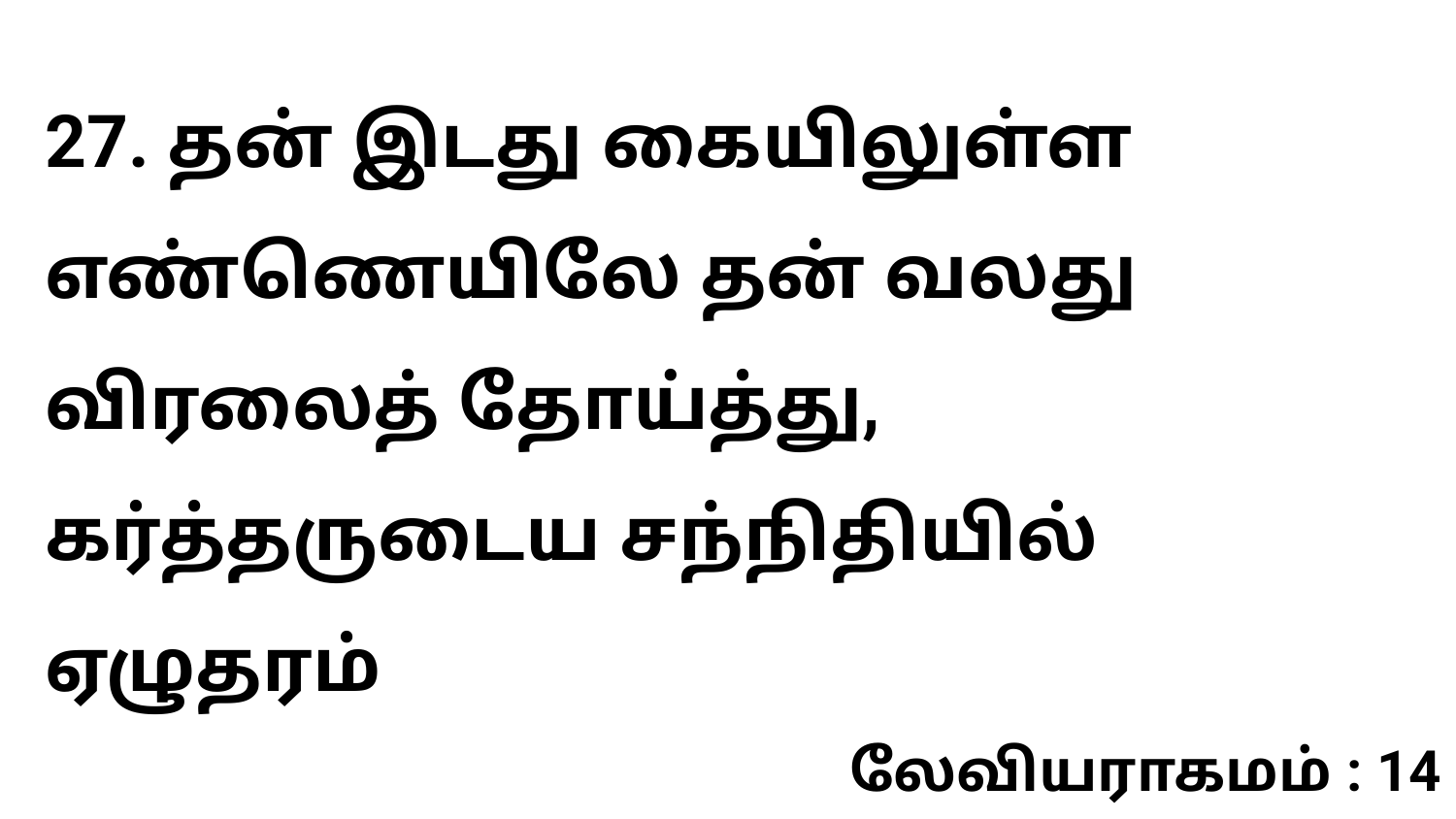

27. தன் இடது கையிலுள்ள எண்ணெயிலே தன் வலது விரலைத் தோய்த்து, கர்த்தருடைய சந்நிதியில் ஏழுதரம்
லேவியராகமம் : 14